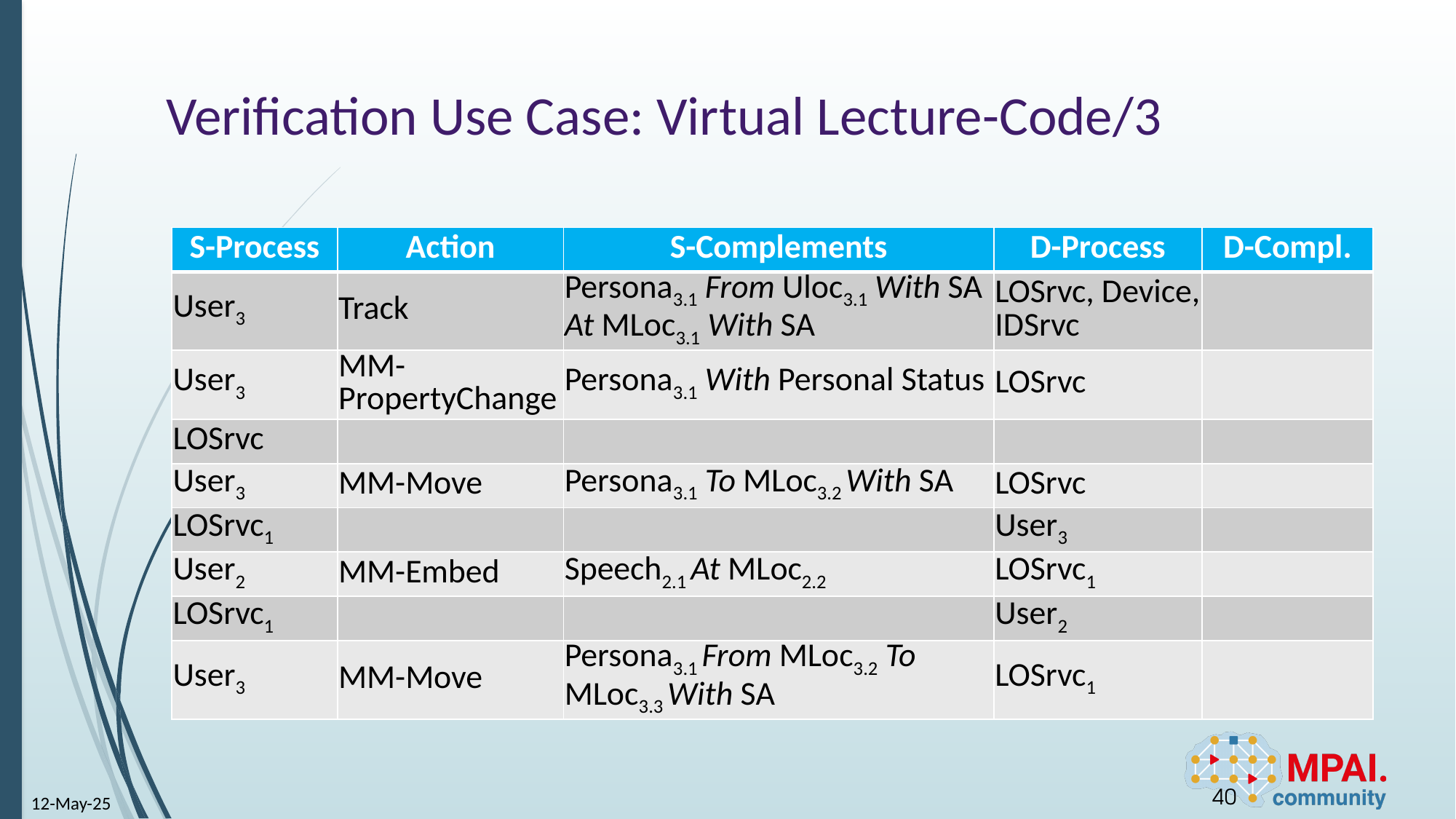

# Verification Use Case: Virtual Lecture-Code/3
| S-Process | Action | S-Complements | D-Process | D-Compl. |
| --- | --- | --- | --- | --- |
| User3 | Track | Persona3.1 From Uloc3.1 With SA At MLoc3.1 With SA | LOSrvc, Device, IDSrvc |  |
| User3 | MM-PropertyChange | Persona3.1 With Personal Status | LOSrvc |  |
| LOSrvc |  |  |  |  |
| User3 | MM-Move | Persona3.1 To MLoc3.2 With SA | LOSrvc |  |
| LOSrvc1 |  |  | User3 |  |
| User2 | MM-Embed | Speech2.1 At MLoc2.2 | LOSrvc1 |  |
| LOSrvc1 |  |  | User2 |  |
| User3 | MM-Move | Persona3.1 From MLoc3.2 To MLoc3.3 With SA | LOSrvc1 |  |
40
12-May-25